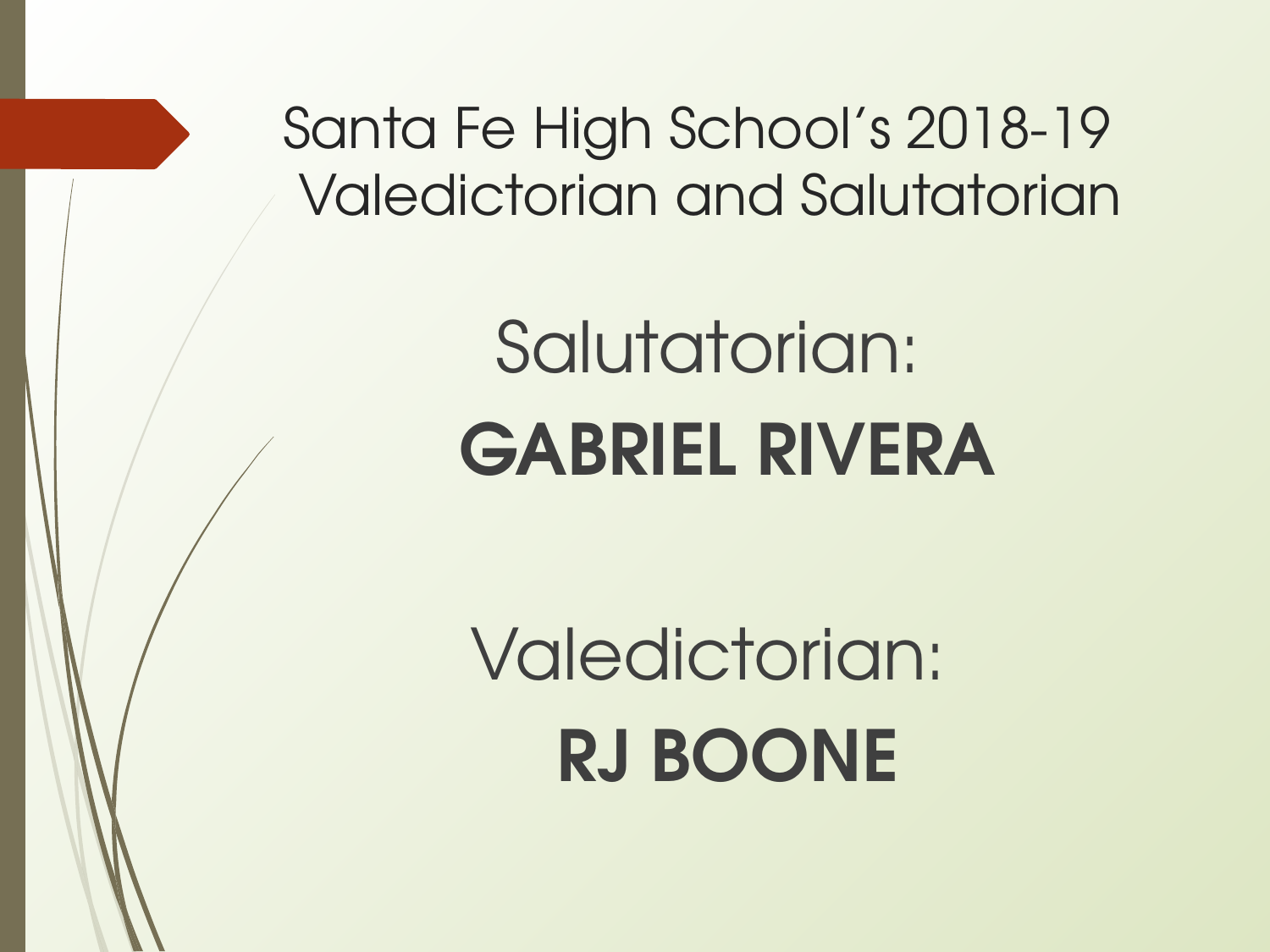

# Santa Fe High School’s 2018-19 Valedictorian and Salutatorian
Salutatorian:
GABRIEL RIVERA

Valedictorian:
RJ BOONE